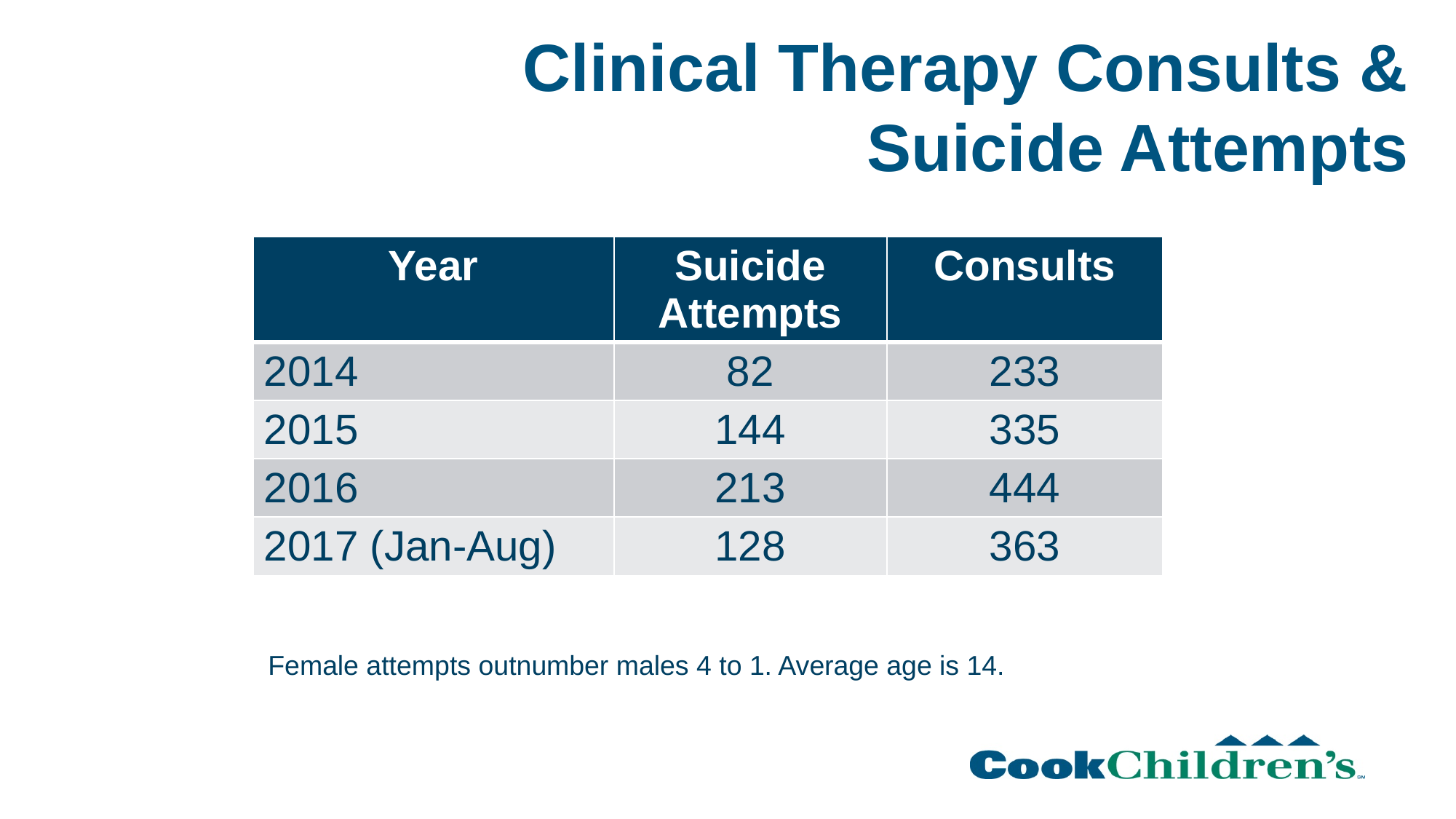

# Clinical Therapy Consults & Suicide Attempts
| Year | Suicide Attempts | Consults |
| --- | --- | --- |
| 2014 | 82 | 233 |
| 2015 | 144 | 335 |
| 2016 | 213 | 444 |
| 2017 (Jan-Aug) | 128 | 363 |
Female attempts outnumber males 4 to 1. Average age is 14.